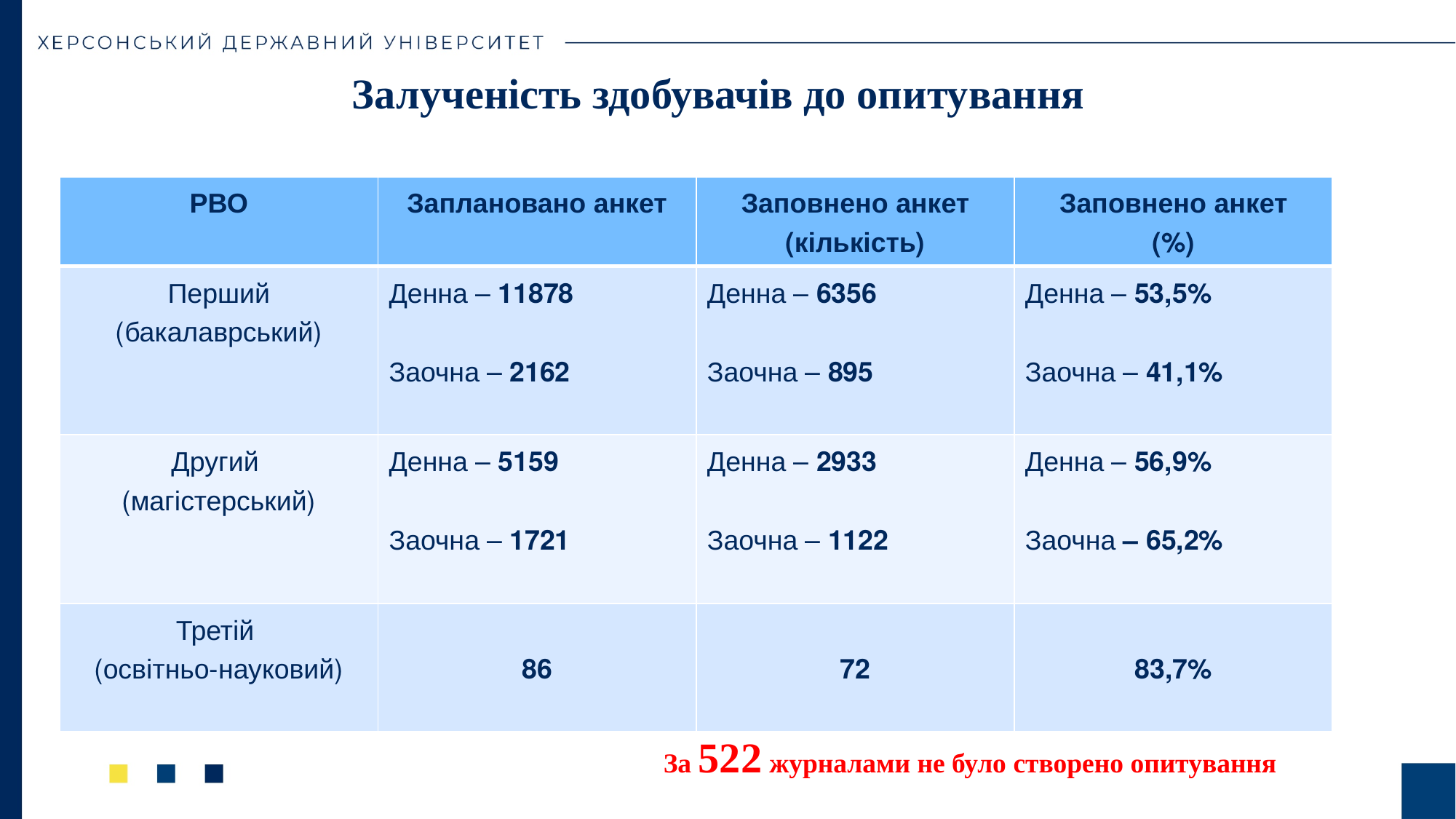

# Залученість здобувачів до опитування
| РВО | Заплановано анкет | Заповнено анкет (кількість) | Заповнено анкет (%) |
| --- | --- | --- | --- |
| Перший (бакалаврський) | Денна – 11878 Заочна – 2162 | Денна – 6356 Заочна – 895 | Денна – 53,5% Заочна – 41,1% |
| Другий (магістерський) | Денна – 5159 Заочна – 1721 | Денна – 2933 Заочна – 1122 | Денна – 56,9% Заочна – 65,2% |
| Третій (освітньо-науковий) | 86 | 72 | 83,7% |

За 522 журналами не було створено опитування